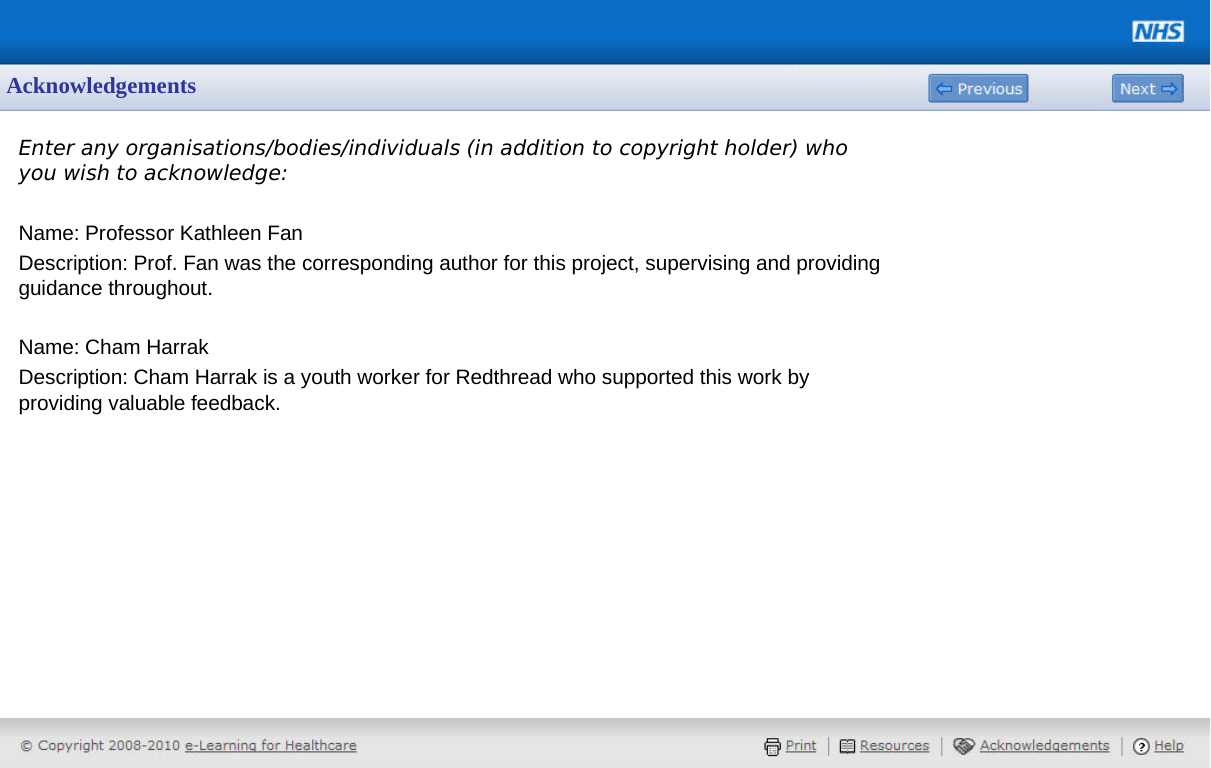

Acknowledgements
Enter any organisations/bodies/individuals (in addition to copyright holder) who you wish to acknowledge:

Name: Professor Kathleen Fan
Description: Prof. Fan was the corresponding author for this project, supervising and providing guidance throughout.

Name: Cham Harrak
Description: Cham Harrak is a youth worker for Redthread who supported this work by providing valuable feedback.